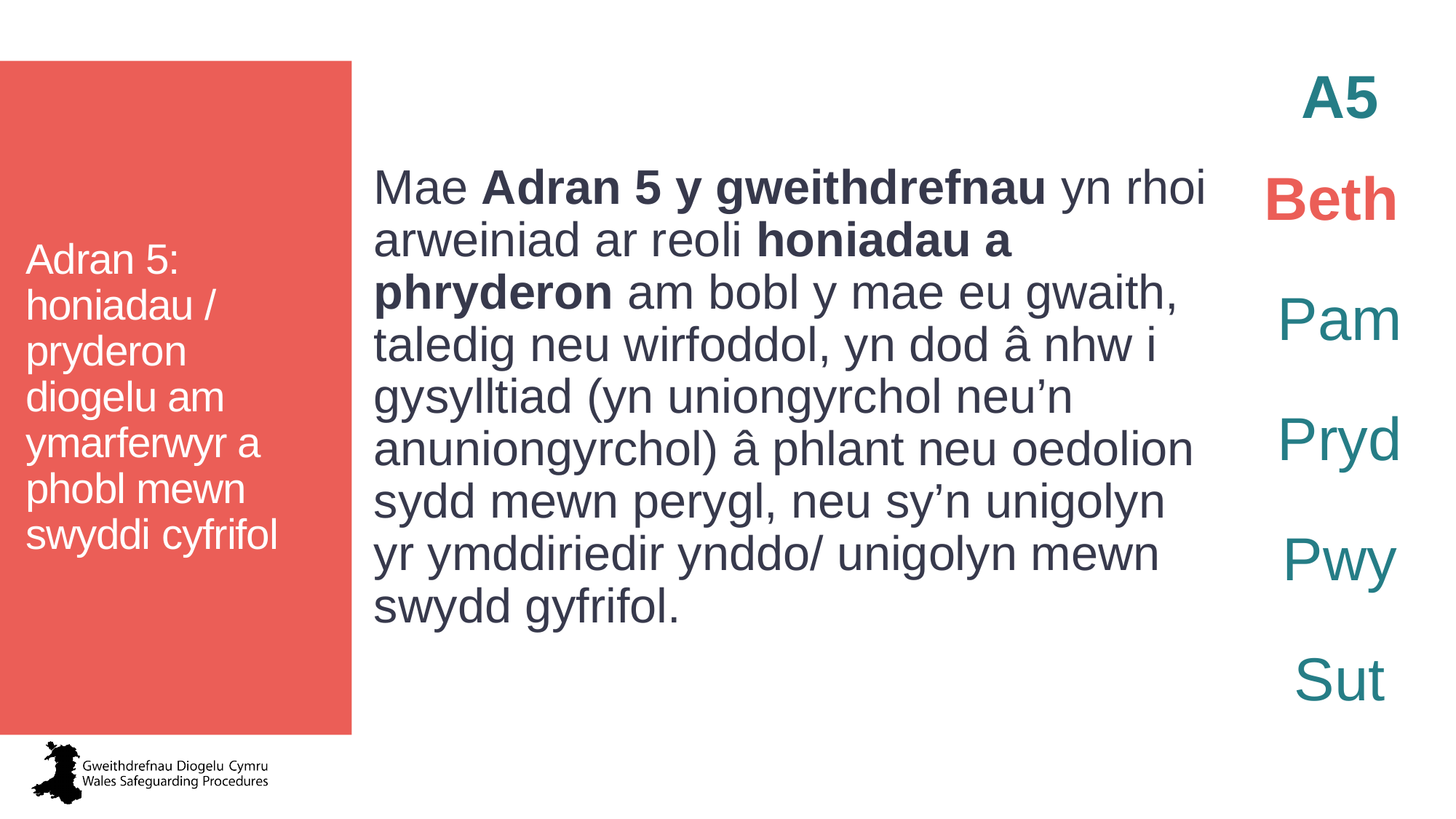

Mae Adran 5 y gweithdrefnau yn rhoi arweiniad ar reoli honiadau a phryderon am bobl y mae eu gwaith, taledig neu wirfoddol, yn dod â nhw i gysylltiad (yn uniongyrchol neu’n anuniongyrchol) â phlant neu oedolion sydd mewn perygl, neu sy’n unigolyn yr ymddiriedir ynddo/ unigolyn mewn swydd gyfrifol.
A5
Beth
Pam
Pryd
Pwy
Sut
# Adran 5: honiadau / pryderon diogelu am ymarferwyr a phobl mewn swyddi cyfrifol